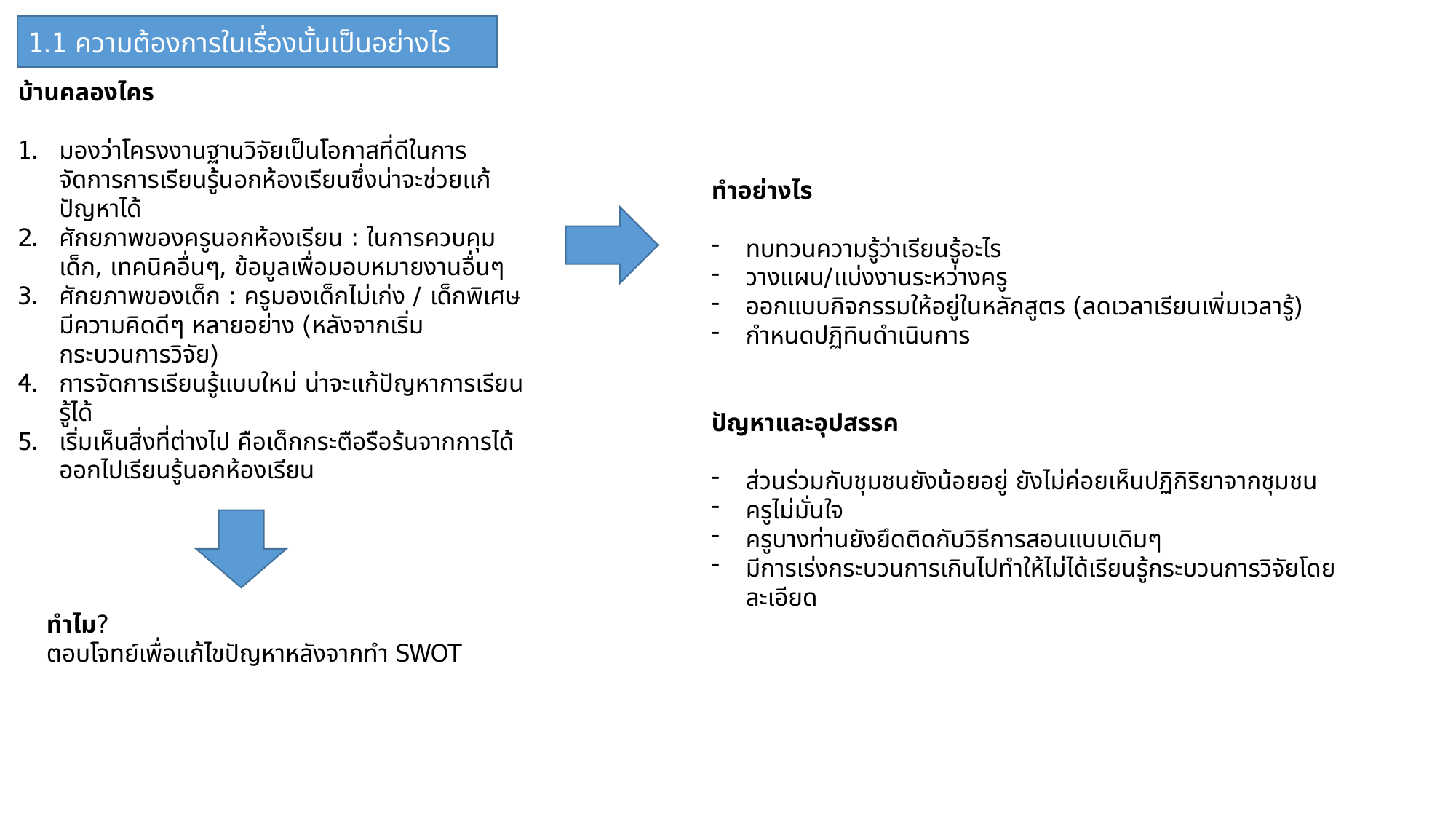

1.1 ความต้องการในเรื่องนั้นเป็นอย่างไร
บ้านคลองไคร

มองว่าโครงงานฐานวิจัยเป็นโอกาสที่ดีในการจัดการการเรียนรู้นอกห้องเรียนซึ่งน่าจะช่วยแก้ปัญหาได้
ศักยภาพของครูนอกห้องเรียน : ในการควบคุมเด็ก, เทคนิคอื่นๆ, ข้อมูลเพื่อมอบหมายงานอื่นๆ
ศักยภาพของเด็ก : ครูมองเด็กไม่เก่ง / เด็กพิเศษ มีความคิดดีๆ หลายอย่าง (หลังจากเริ่มกระบวนการวิจัย)
การจัดการเรียนรู้แบบใหม่ น่าจะแก้ปัญหาการเรียนรู้ได้
เริ่มเห็นสิ่งที่ต่างไป คือเด็กกระตือรือร้นจากการได้ออกไปเรียนรู้นอกห้องเรียน
ทำอย่างไร

ทบทวนความรู้ว่าเรียนรู้อะไร
วางแผน/แบ่งงานระหว่างครู
ออกแบบกิจกรรมให้อยู่ในหลักสูตร (ลดเวลาเรียนเพิ่มเวลารู้)
กำหนดปฏิทินดำเนินการ

ปัญหาและอุปสรรค

ส่วนร่วมกับชุมชนยังน้อยอยู่ ยังไม่ค่อยเห็นปฏิกิริยาจากชุมชน
ครูไม่มั่นใจ
ครูบางท่านยังยึดติดกับวิธีการสอนแบบเดิมๆ
มีการเร่งกระบวนการเกินไปทำให้ไม่ได้เรียนรู้กระบวนการวิจัยโดยละเอียด

ทำไม?
ตอบโจทย์เพื่อแก้ไขปัญหาหลังจากทำ SWOT